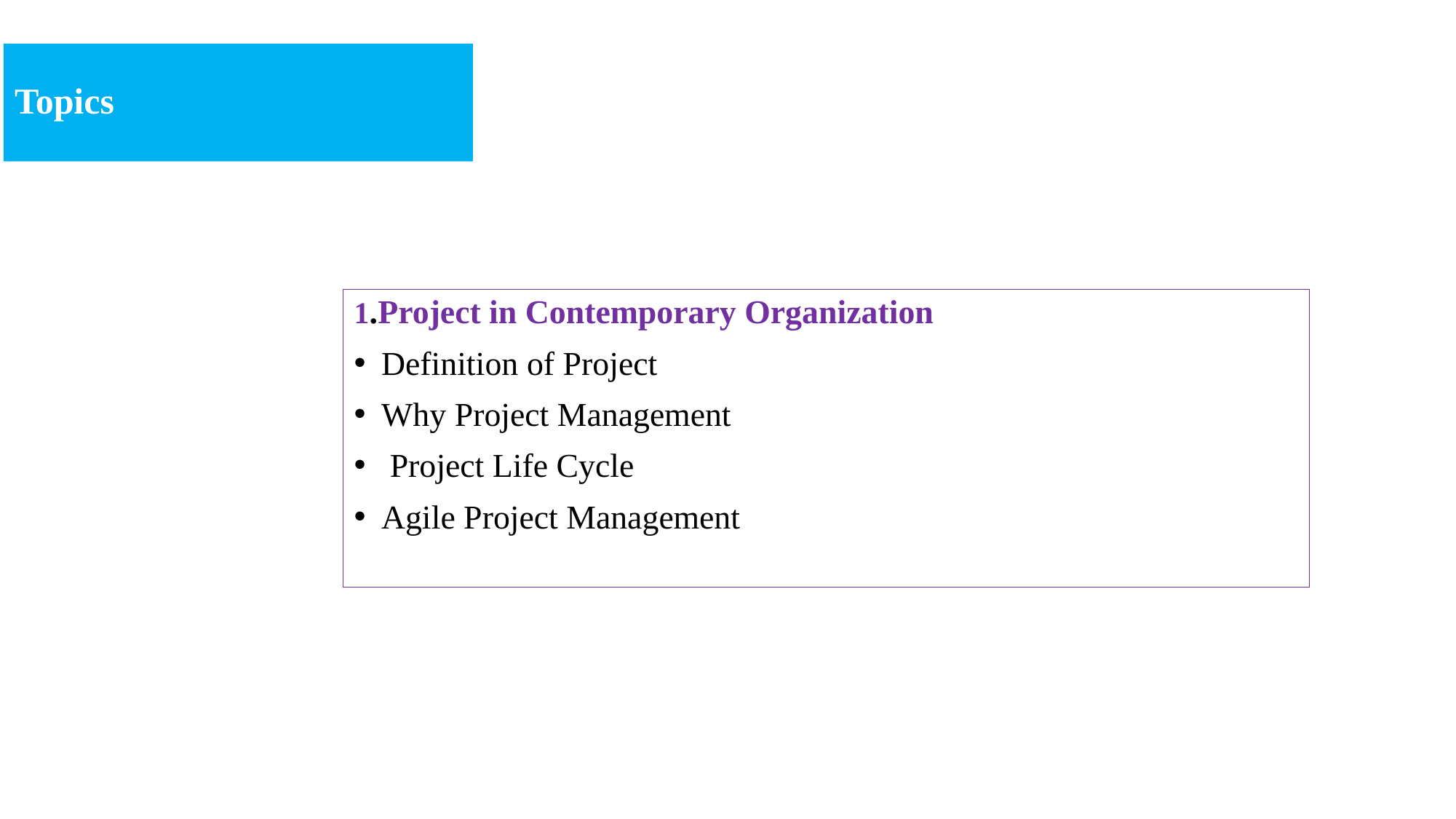

# Topics
1.Project in Contemporary Organization
Definition of Project
Why Project Management
 Project Life Cycle
Agile Project Management